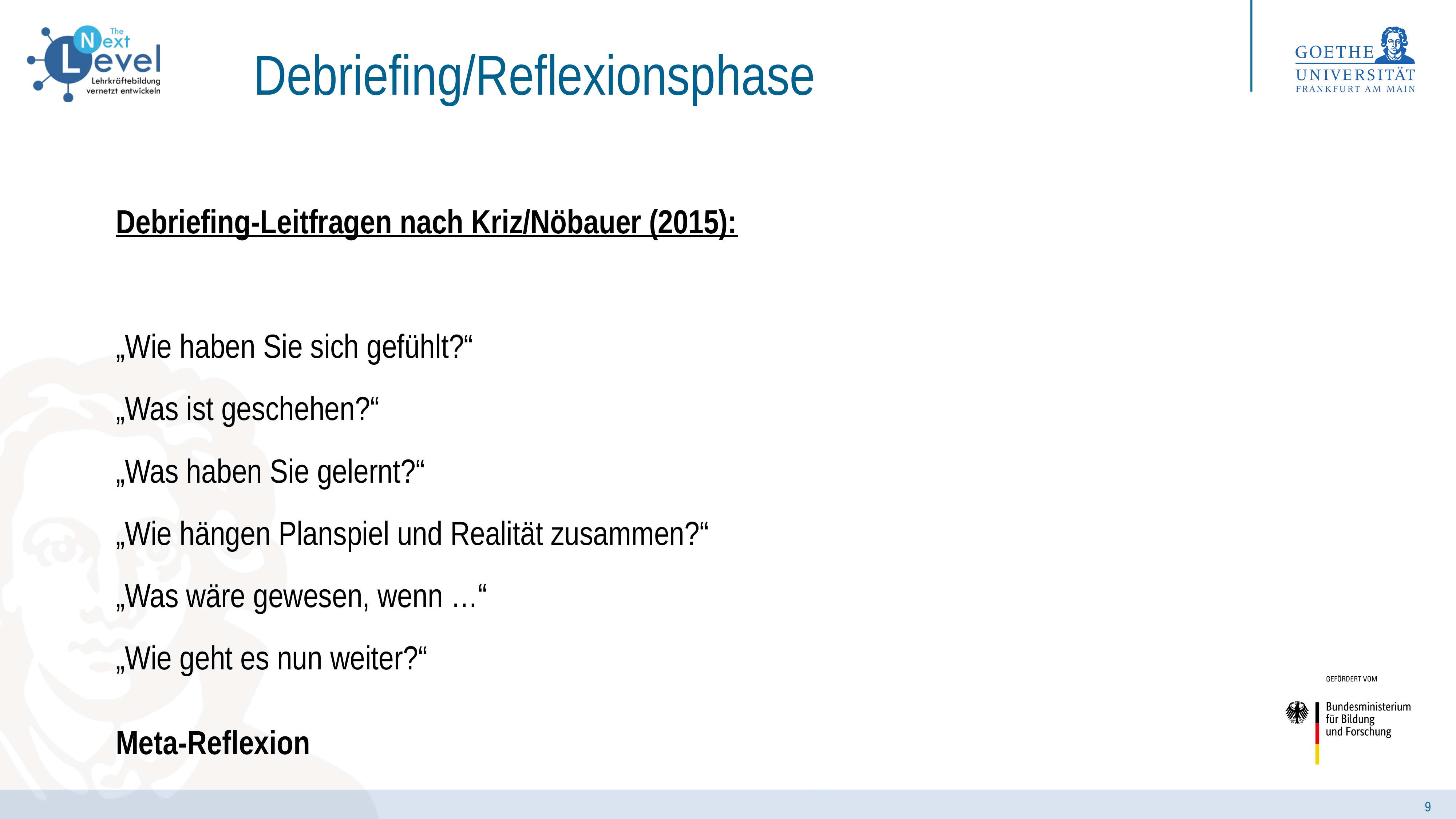

# Debriefing/Reflexionsphase
Debriefing-Leitfragen nach Kriz/Nöbauer (2015):

„Wie haben Sie sich gefühlt?“
„Was ist geschehen?“
„Was haben Sie gelernt?“
„Wie hängen Planspiel und Realität zusammen?“
„Was wäre gewesen, wenn …“
„Wie geht es nun weiter?“

Meta-Reflexion
9